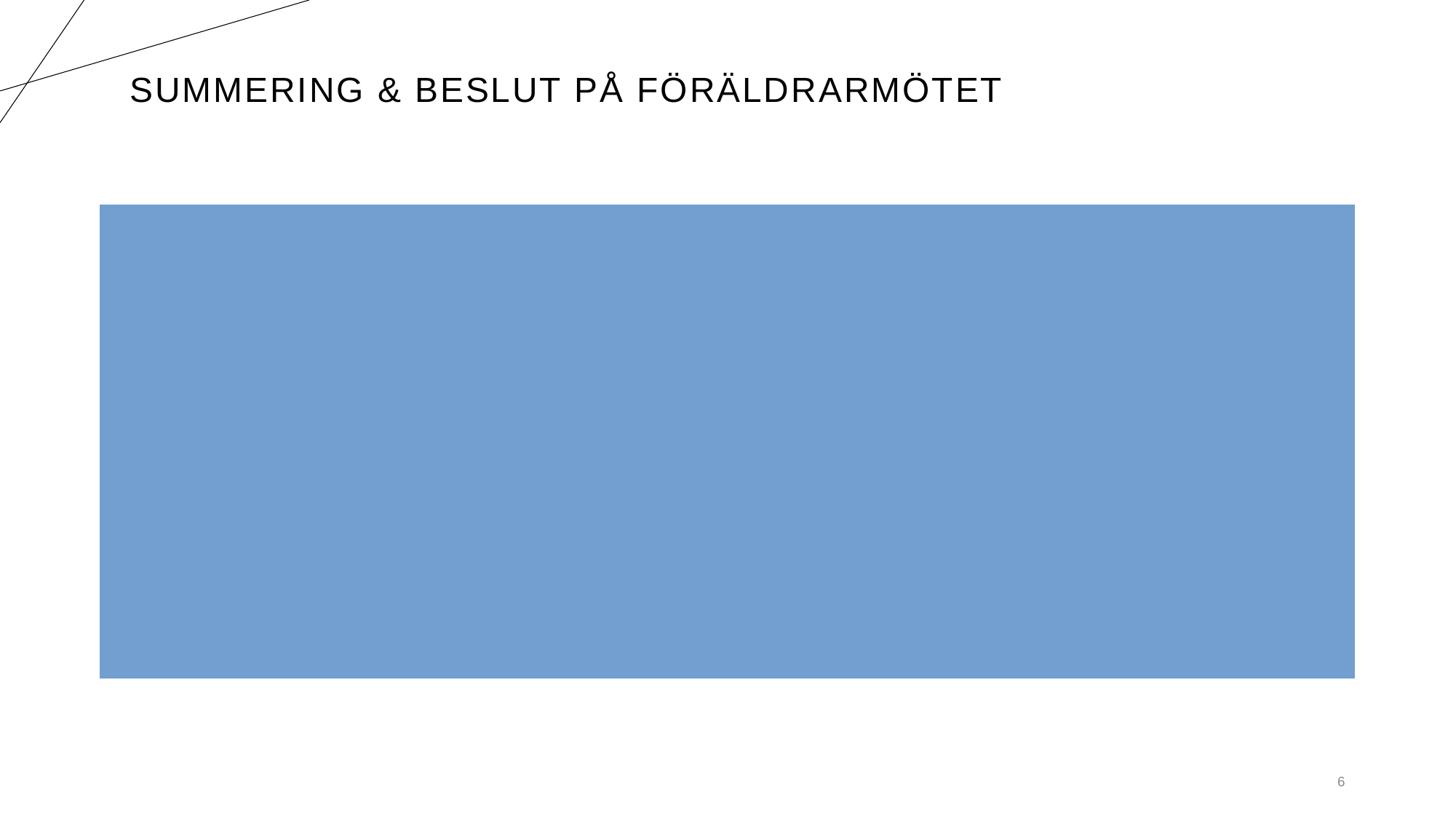

# Summering & beslut på föräldrarmötet
Lagledare  – Christina Ringqvist & Niklas Lindstein
Träningsmatcher - Niklas
Matrialansvarig  - Christina Ringqvist & Niklas Lindstein
Träning och Matchkallare - Christina Ringqvist & Niklas Lindstein
Cup ansvarig – Tomas Eriksson – cuper.se
Kassör – Jonas och Louise Adolphson
Ledarmöten, dialog med klubben/Jaffar avstämningar. - Christina Ringqvist & Niklas Lindstein
Försäljningsansvariga/idésprutor – Maria Elena Larsson, Jeanette Silferberg och Anna Ehnlund Martinussen.
Övriga aktiviteter  – Denna punkt låter vi vara vilande tills vidare.

6